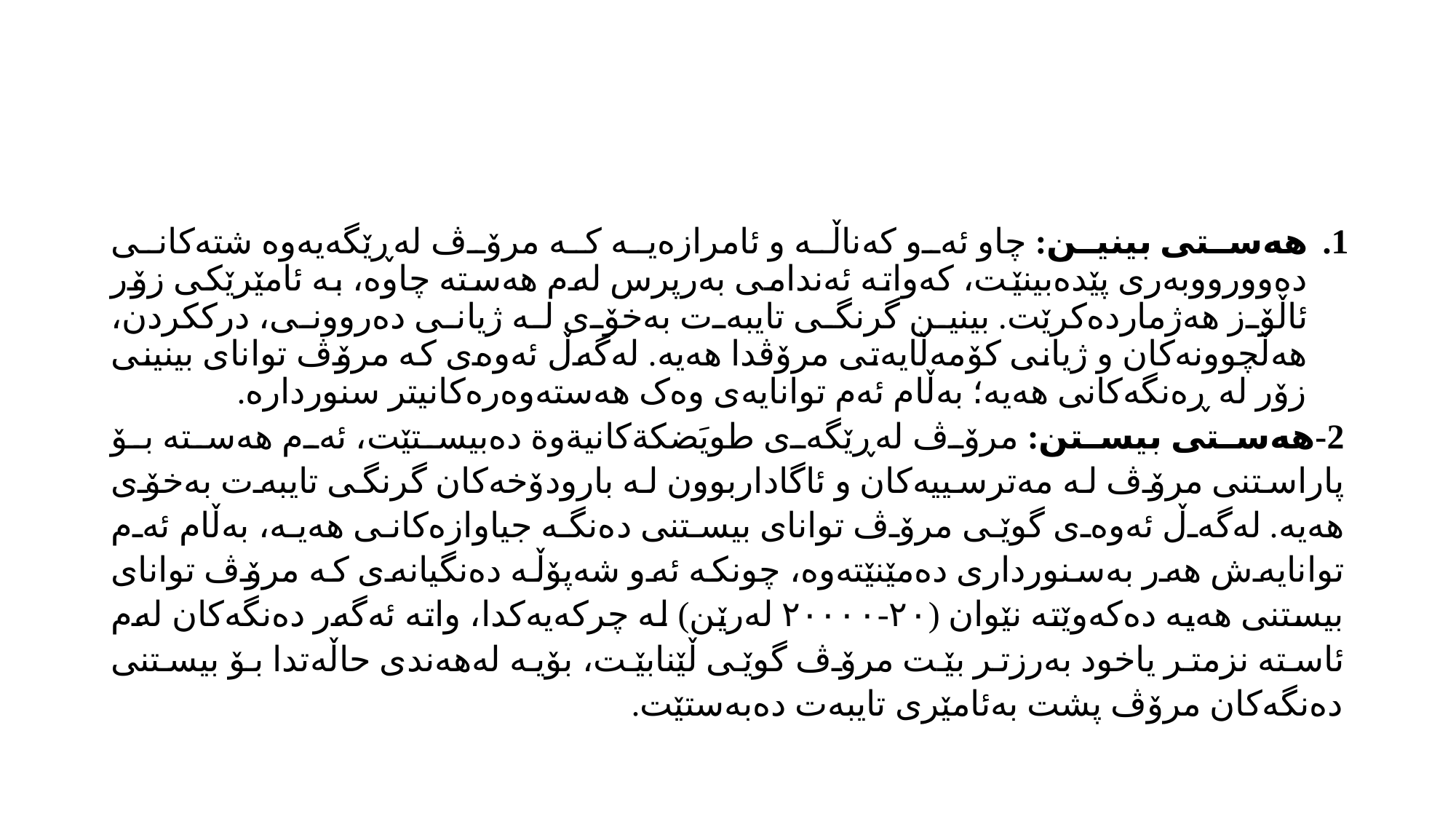

#
هەستی بینین: چاو ئەو کەناڵە و ئامرازەیە کە مرۆڤ لەڕێگەیەوە شتەکانی دەوورووبەری پێدەبینێت، کەواتە ئەندامی بەرپرس لەم هەستە چاوە، بە ئامێرێکی زۆر ئاڵۆز هەژماردەکرێت. بینین گرنگی تایبەت بەخۆی لە ژیانی دەروونی، درککردن، هەڵچوونەکان و ژیانی کۆمەڵایەتی مرۆڤدا هەیە. لەگەڵ ئەوەی کە مرۆڤ توانای بینینی زۆر لە ڕەنگەکانی هەیە؛ بەڵام ئەم توانایەی وەک هەستەوەرەکانیتر سنوردارە.
2-هەستی بیستن: مرۆڤ لەڕێگەی طويَضكةكانيةوة دەبیستێت، ئەم هەستە بۆ پاراستنی مرۆڤ لە مەترسییەکان و ئاگاداربوون لە بارودۆخەکان گرنگی تایبەت بەخۆی هەیە. لەگەڵ ئەوەی گوێی مرۆڤ توانای بیستنی دەنگە جیاوازەکانی هەیە، بەڵام ئەم توانایەش هەر بەسنورداری دەمێنێتەوە، چونکە ئەو شەپۆڵە دەنگیانەی کە مرۆڤ توانای بیستنی هەیە دەکەوێتە نێوان (٢٠-٢٠٠٠٠ لەرێن) لە چرکەیەکدا، واتە ئەگەر دەنگەکان لەم ئاستە نزمتر یاخود بەرزتر بێت مرۆڤ گوێی ڵێنابێت، بۆیە لەهەندی حاڵەتدا بۆ بیستنی دەنگەکان مرۆڤ پشت بەئامێری تایبەت دەبەستێت.